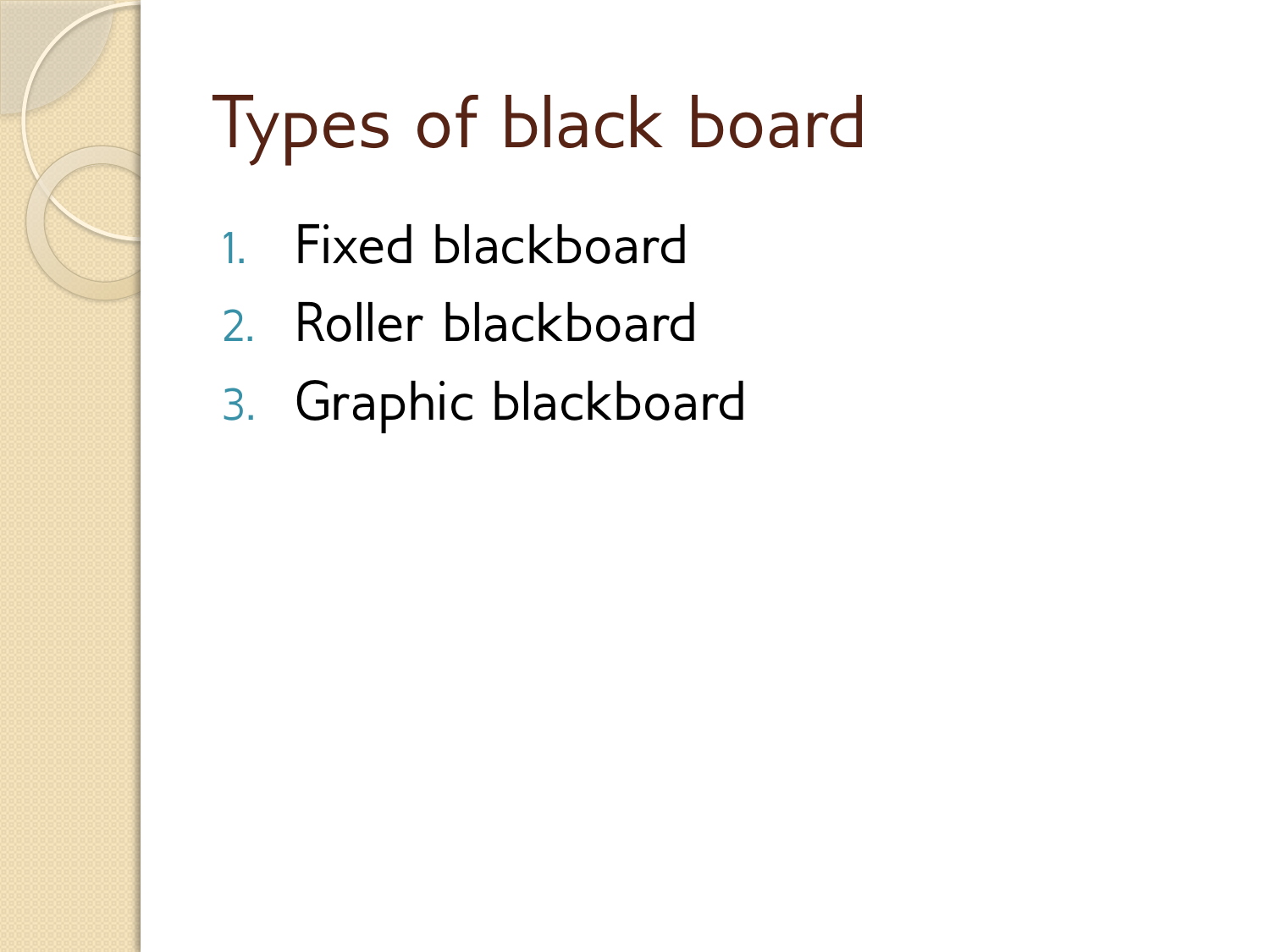

# Types of black board
Fixed blackboard
Roller blackboard
Graphic blackboard